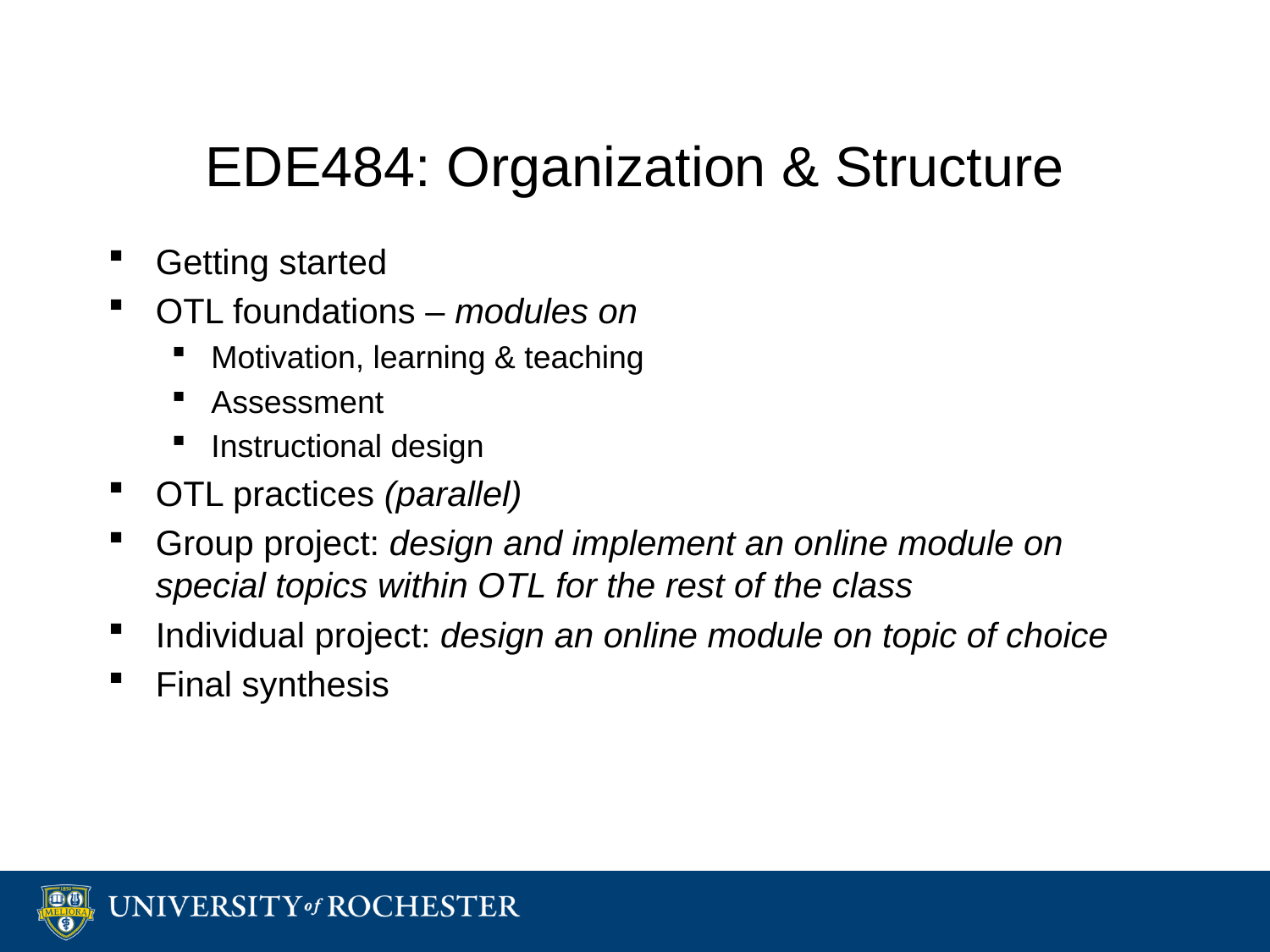

# EDE484: Organization & Structure
Getting started
OTL foundations – modules on
Motivation, learning & teaching
Assessment
Instructional design
OTL practices (parallel)
Group project: design and implement an online module on special topics within OTL for the rest of the class
Individual project: design an online module on topic of choice
Final synthesis